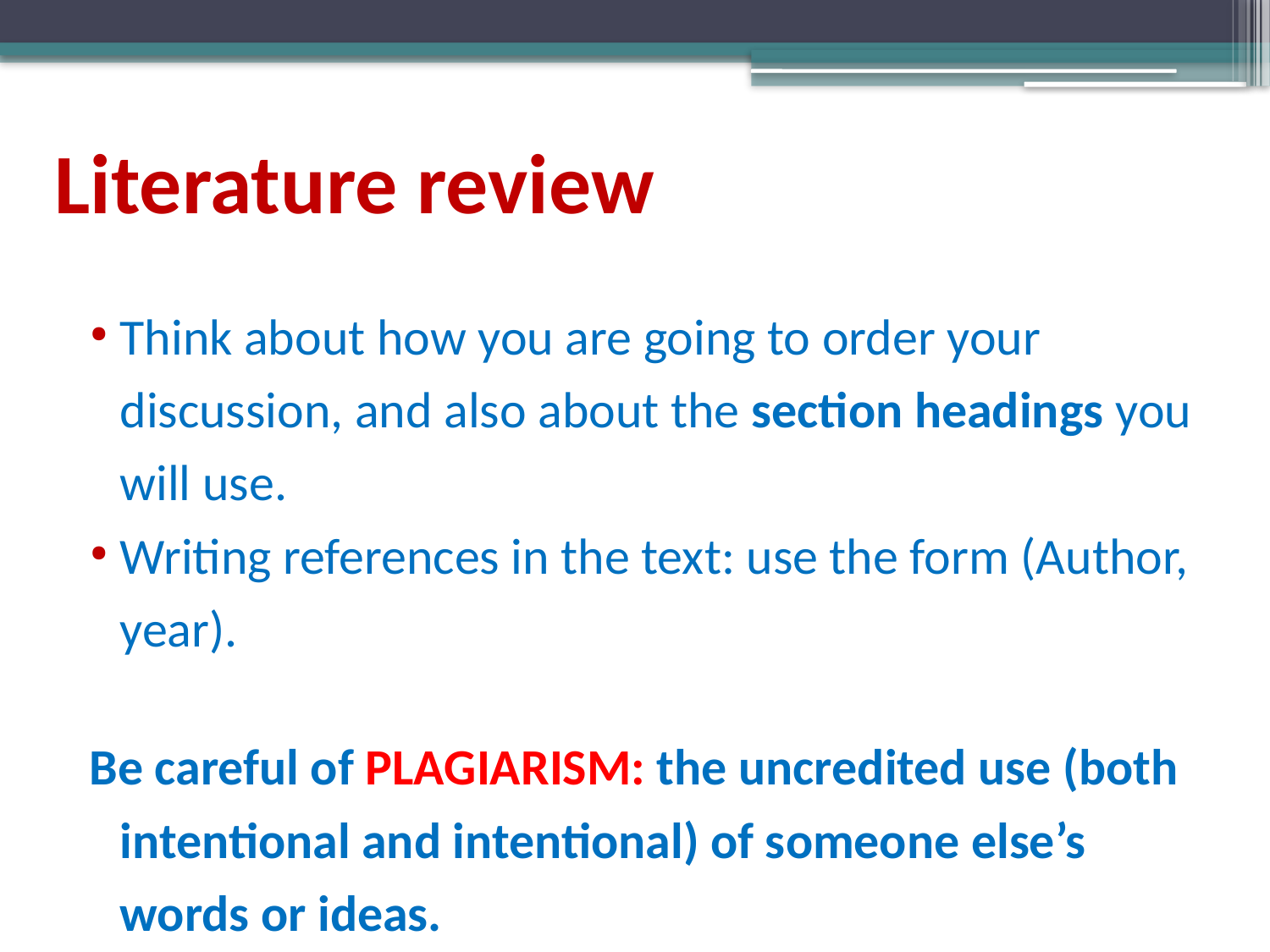

# Literature review
Think about how you are going to order your discussion, and also about the section headings you will use.
Writing references in the text: use the form (Author, year).

Be careful of PLAGIARISM: the uncredited use (both intentional and intentional) of someone else’s words or ideas.